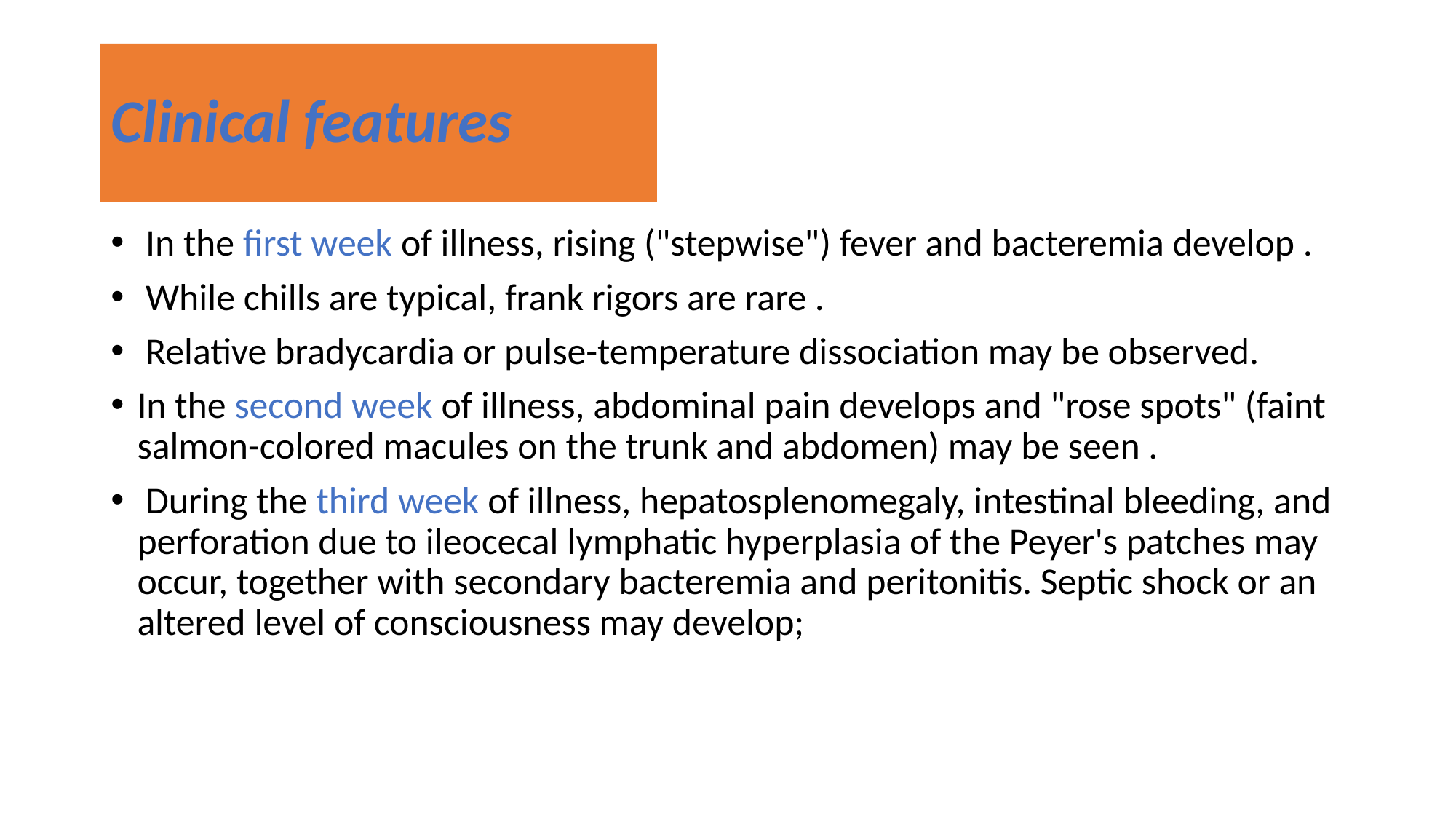

# Clinical features
 In the first week of illness, rising ("stepwise") fever and bacteremia develop .
 While chills are typical, frank rigors are rare .
 Relative bradycardia or pulse-temperature dissociation may be observed.
In the second week of illness, abdominal pain develops and "rose spots" (faint salmon-colored macules on the trunk and abdomen) may be seen .
 During the third week of illness, hepatosplenomegaly, intestinal bleeding, and perforation due to ileocecal lymphatic hyperplasia of the Peyer's patches may occur, together with secondary bacteremia and peritonitis. Septic shock or an altered level of consciousness may develop;